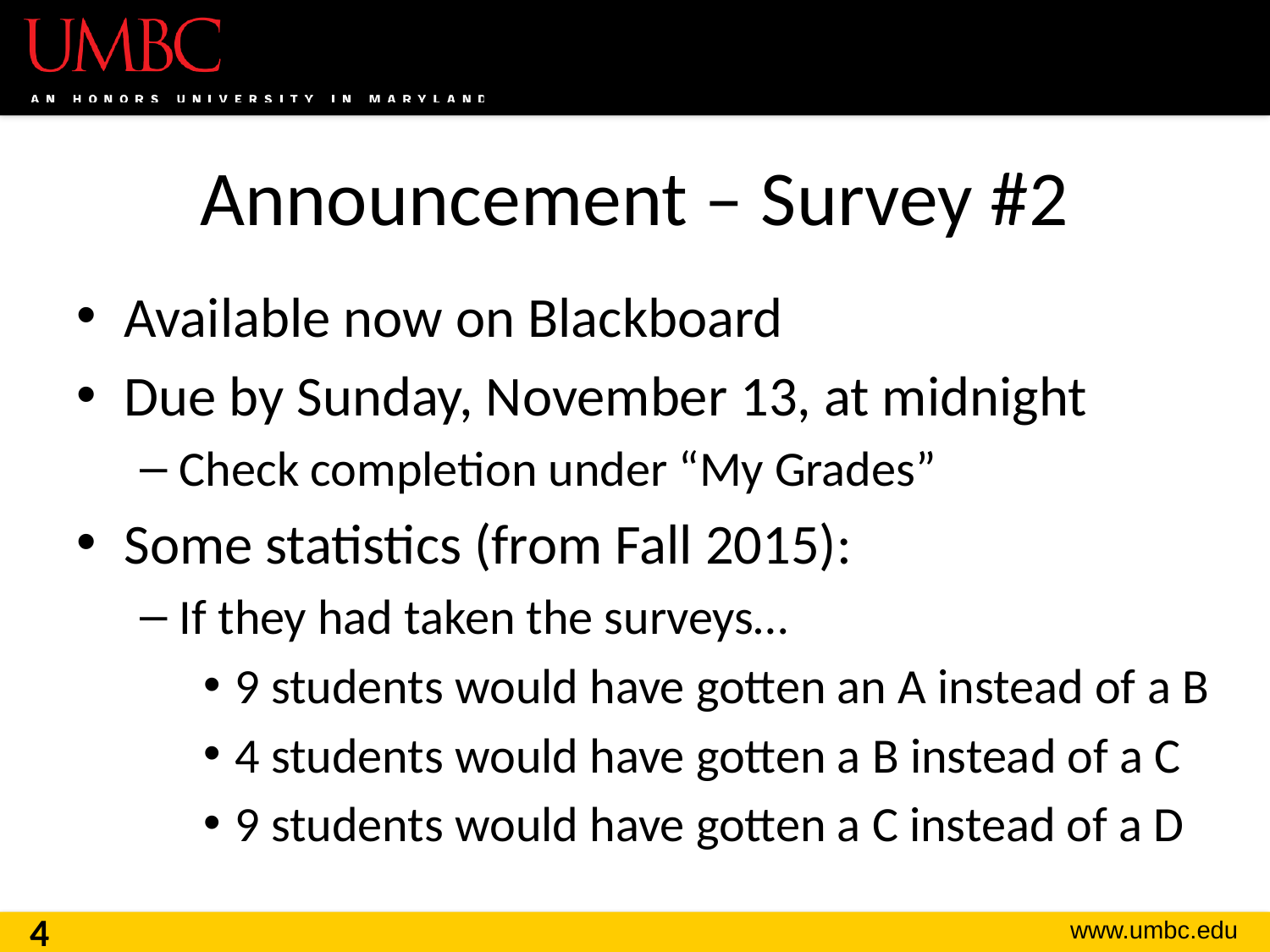

# Announcement – Survey #2
Available now on Blackboard
Due by Sunday, November 13, at midnight
Check completion under “My Grades”
Some statistics (from Fall 2015):
If they had taken the surveys…
9 students would have gotten an A instead of a B
4 students would have gotten a B instead of a C
9 students would have gotten a C instead of a D

4